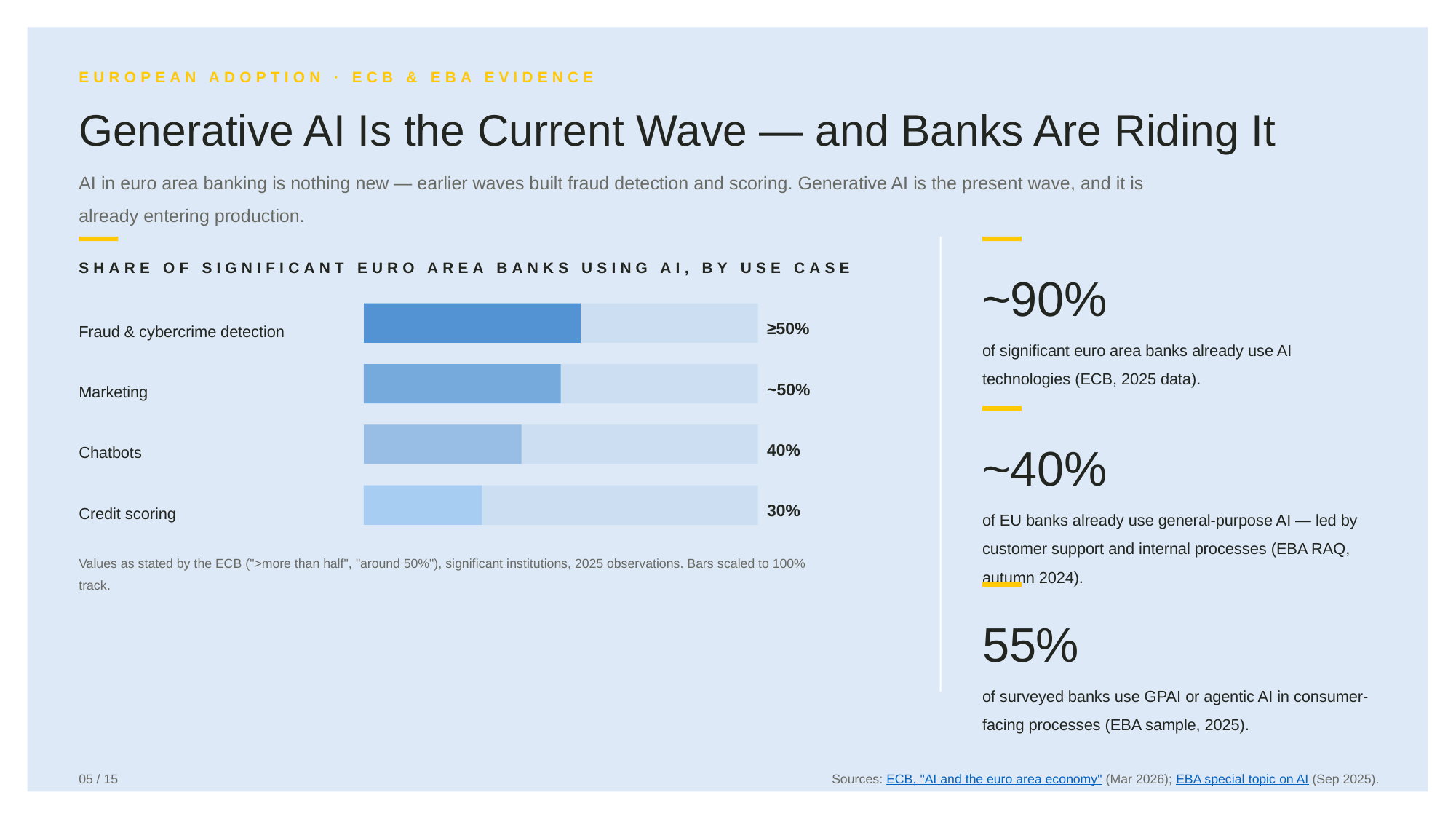

EUROPEAN ADOPTION · ECB & EBA EVIDENCE
Generative AI Is the Current Wave — and Banks Are Riding It
AI in euro area banking is nothing new — earlier waves built fraud detection and scoring. Generative AI is the present wave, and it is already entering production.

SHARE OF SIGNIFICANT EURO AREA BANKS USING AI, BY USE CASE
~90%
Fraud & cybercrime detection

≥50%
of significant euro area banks already use AI technologies (ECB, 2025 data).
Marketing

~50%

Chatbots

40%
~40%
Credit scoring

30%
of EU banks already use general-purpose AI — led by customer support and internal processes (EBA RAQ, autumn 2024).
Values as stated by the ECB (">more than half", "around 50%"), significant institutions, 2025 observations. Bars scaled to 100% track.

55%
of surveyed banks use GPAI or agentic AI in consumer-facing processes (EBA sample, 2025).
05 / 15
Sources: ECB, "AI and the euro area economy" (Mar 2026); EBA special topic on AI (Sep 2025).